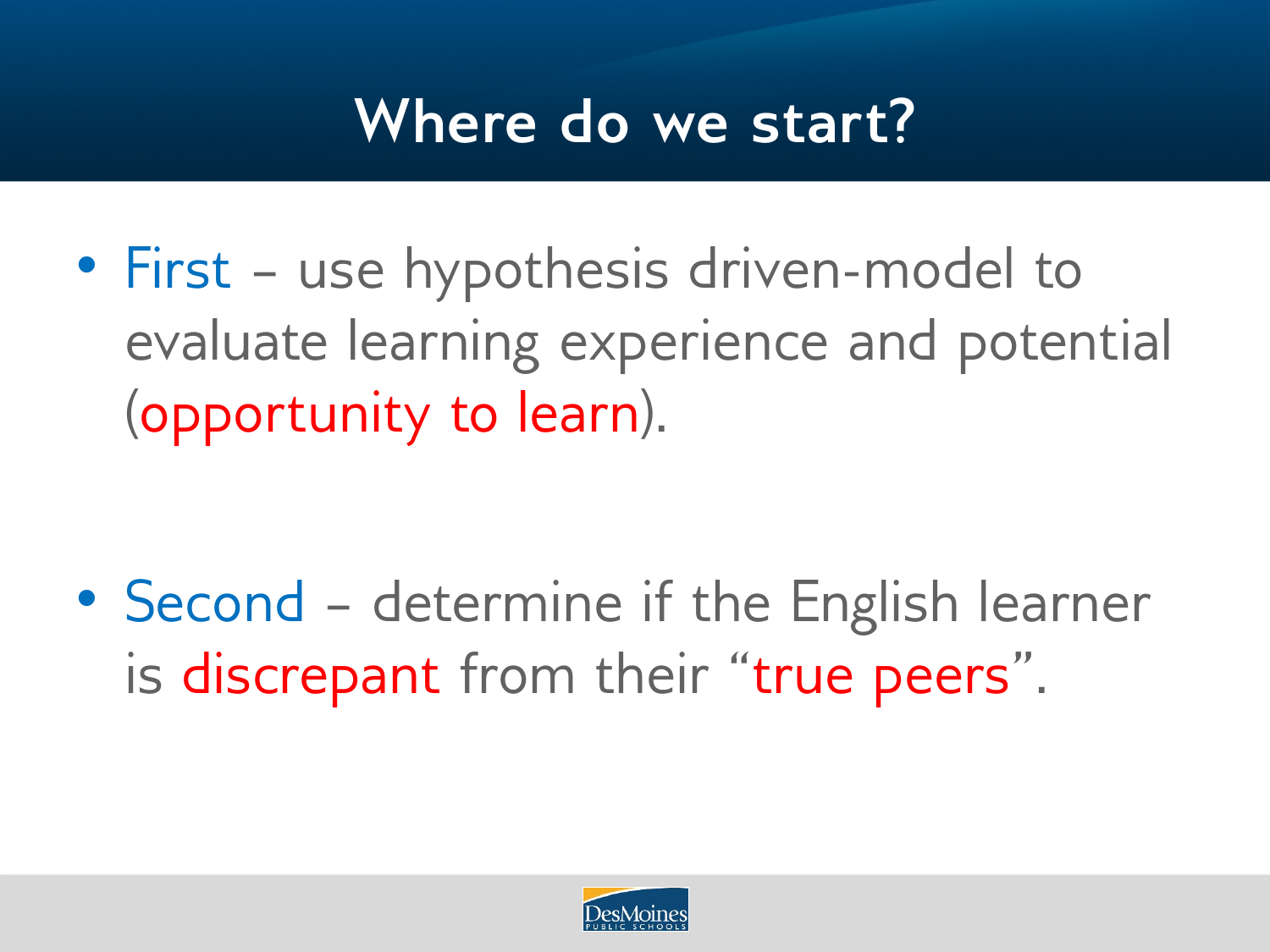

# Where do we start?
First – use hypothesis driven-model to evaluate learning experience and potential (opportunity to learn).

Second – determine if the English learner is discrepant from their “true peers”.